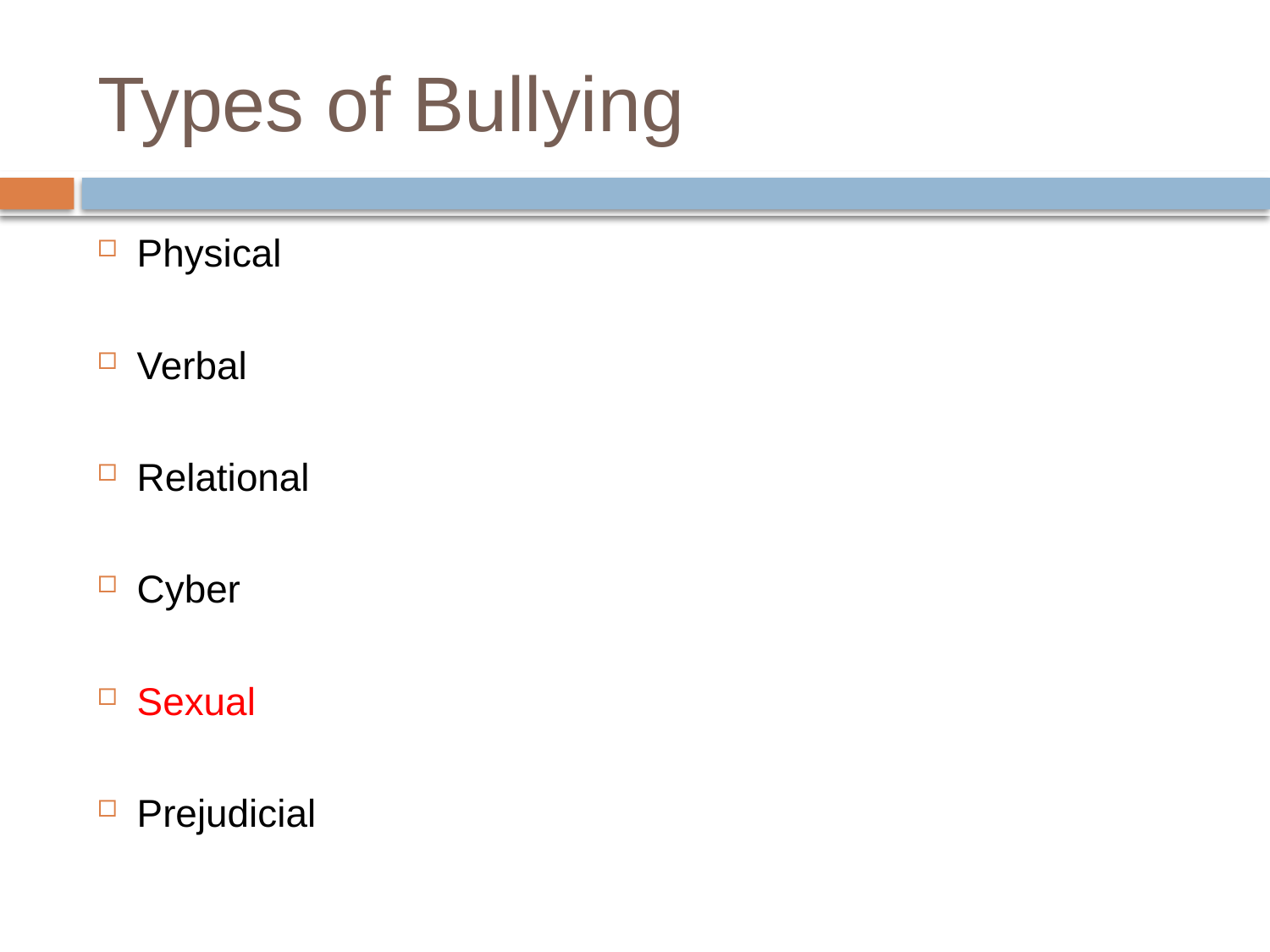

# Types of Bullying
Physical

Verbal

Relational

Cyber

Sexual

Prejudicial